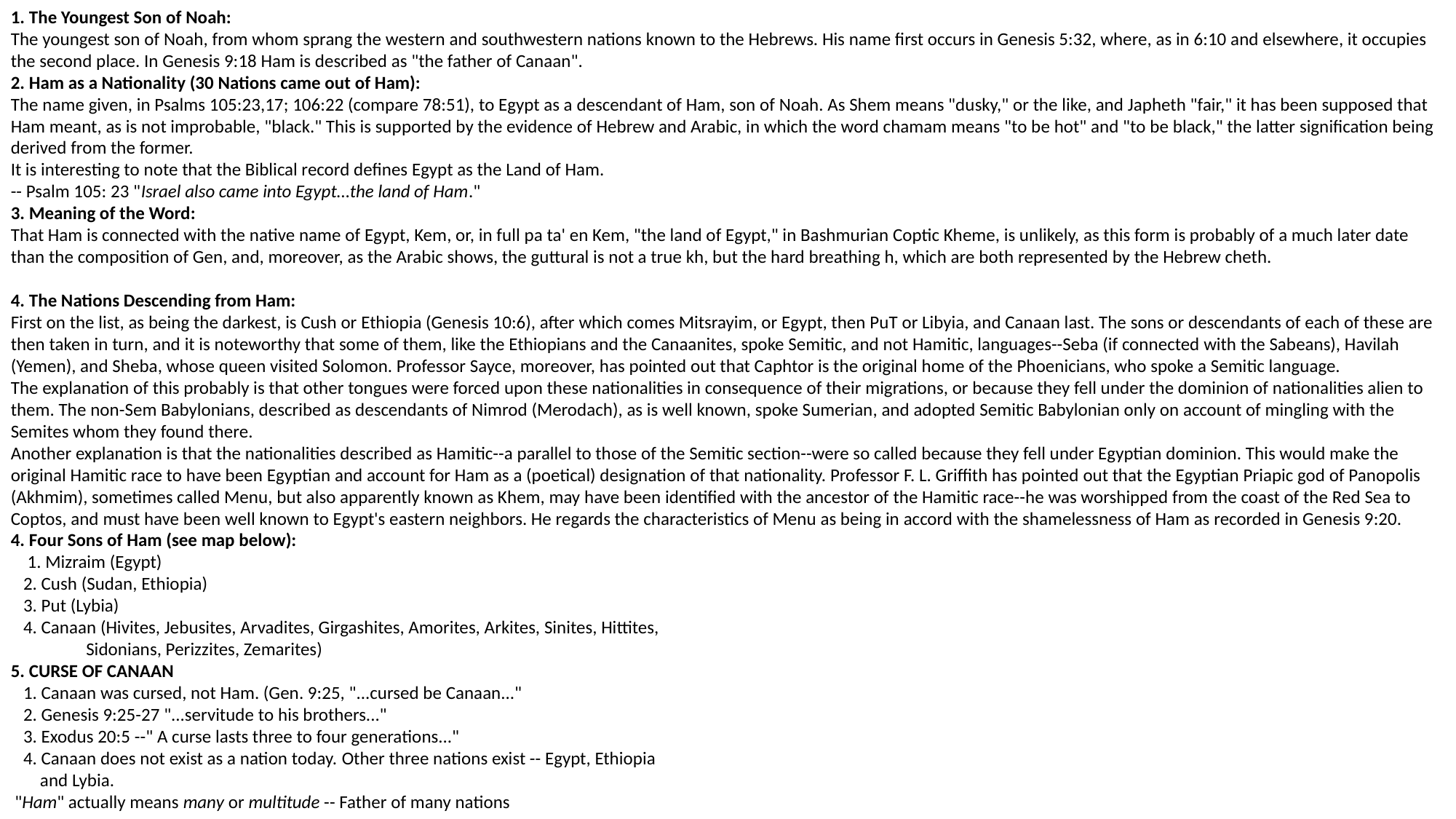

1. The Youngest Son of Noah:
The youngest son of Noah, from whom sprang the western and southwestern nations known to the Hebrews. His name first occurs in Genesis 5:32, where, as in 6:10 and elsewhere, it occupies the second place. In Genesis 9:18 Ham is described as "the father of Canaan".
2. Ham as a Nationality (30 Nations came out of Ham): 
The name given, in Psalms 105:23,17; 106:22 (compare 78:51), to Egypt as a descendant of Ham, son of Noah. As Shem means "dusky," or the like, and Japheth "fair," it has been supposed that Ham meant, as is not improbable, "black." This is supported by the evidence of Hebrew and Arabic, in which the word chamam means "to be hot" and "to be black," the latter signification being derived from the former.
It is interesting to note that the Biblical record defines Egypt as the Land of Ham. 
-- Psalm 105: 23 "Israel also came into Egypt...the land of Ham."
3. Meaning of the Word: 
That Ham is connected with the native name of Egypt, Kem, or, in full pa ta' en Kem, "the land of Egypt," in Bashmurian Coptic Kheme, is unlikely, as this form is probably of a much later date than the composition of Gen, and, moreover, as the Arabic shows, the guttural is not a true kh, but the hard breathing h, which are both represented by the Hebrew cheth.
4. The Nations Descending from Ham: 
First on the list, as being the darkest, is Cush or Ethiopia (Genesis 10:6), after which comes Mitsrayim, or Egypt, then PuT or Libyia, and Canaan last. The sons or descendants of each of these are then taken in turn, and it is noteworthy that some of them, like the Ethiopians and the Canaanites, spoke Semitic, and not Hamitic, languages--Seba (if connected with the Sabeans), Havilah (Yemen), and Sheba, whose queen visited Solomon. Professor Sayce, moreover, has pointed out that Caphtor is the original home of the Phoenicians, who spoke a Semitic language.
The explanation of this probably is that other tongues were forced upon these nationalities in consequence of their migrations, or because they fell under the dominion of nationalities alien to them. The non-Sem Babylonians, described as descendants of Nimrod (Merodach), as is well known, spoke Sumerian, and adopted Semitic Babylonian only on account of mingling with the Semites whom they found there.
Another explanation is that the nationalities described as Hamitic--a parallel to those of the Semitic section--were so called because they fell under Egyptian dominion. This would make the original Hamitic race to have been Egyptian and account for Ham as a (poetical) designation of that nationality. Professor F. L. Griffith has pointed out that the Egyptian Priapic god of Panopolis (Akhmim), sometimes called Menu, but also apparently known as Khem, may have been identified with the ancestor of the Hamitic race--he was worshipped from the coast of the Red Sea to Coptos, and must have been well known to Egypt's eastern neighbors. He regards the characteristics of Menu as being in accord with the shamelessness of Ham as recorded in Genesis 9:20.
4. Four Sons of Ham (see map below):
    1. Mizraim (Egypt)
   2. Cush (Sudan, Ethiopia)
   3. Put (Lybia)
   4. Canaan (Hivites, Jebusites, Arvadites, Girgashites, Amorites, Arkites, Sinites, Hittites, 
                  Sidonians, Perizzites, Zemarites)
5. CURSE OF CANAAN
   1. Canaan was cursed, not Ham. (Gen. 9:25, "...cursed be Canaan..."
   2. Genesis 9:25-27 "...servitude to his brothers..."
   3. Exodus 20:5 --" A curse lasts three to four generations..."
   4. Canaan does not exist as a nation today. Other three nations exist -- Egypt, Ethiopia 
       and Lybia.
 "Ham" actually means many or multitude -- Father of many nations